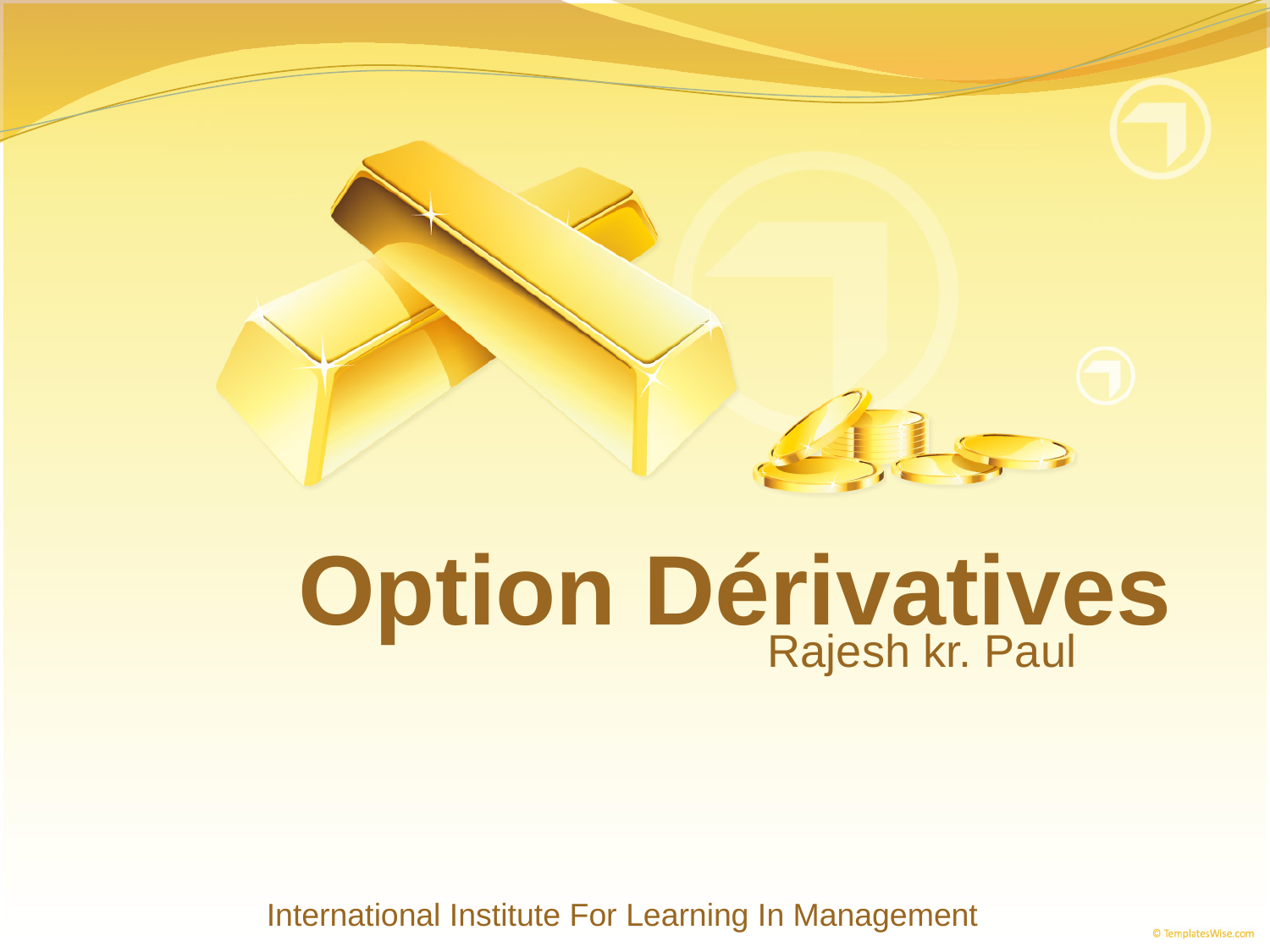

# Option Dérivatives
Rajesh kr. Paul
International Institute For Learning In Management